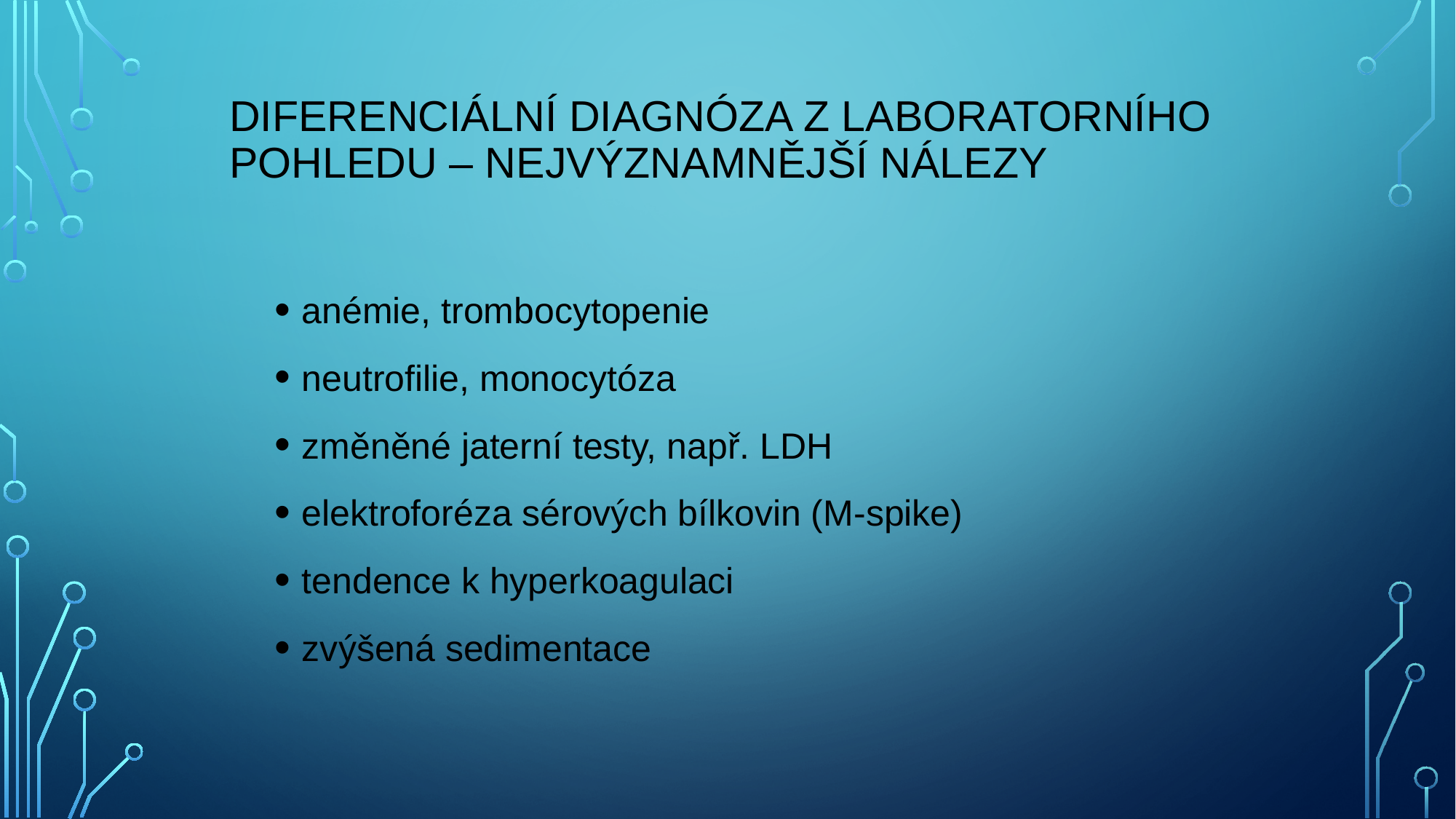

# Diferenciální diagnóza z laboratorního pohledu – nejvýznamnější nálezy
anémie, trombocytopenie
neutrofilie, monocytóza
změněné jaterní testy, např. LDH
elektroforéza sérových bílkovin (M-spike)
tendence k hyperkoagulaci
zvýšená sedimentace